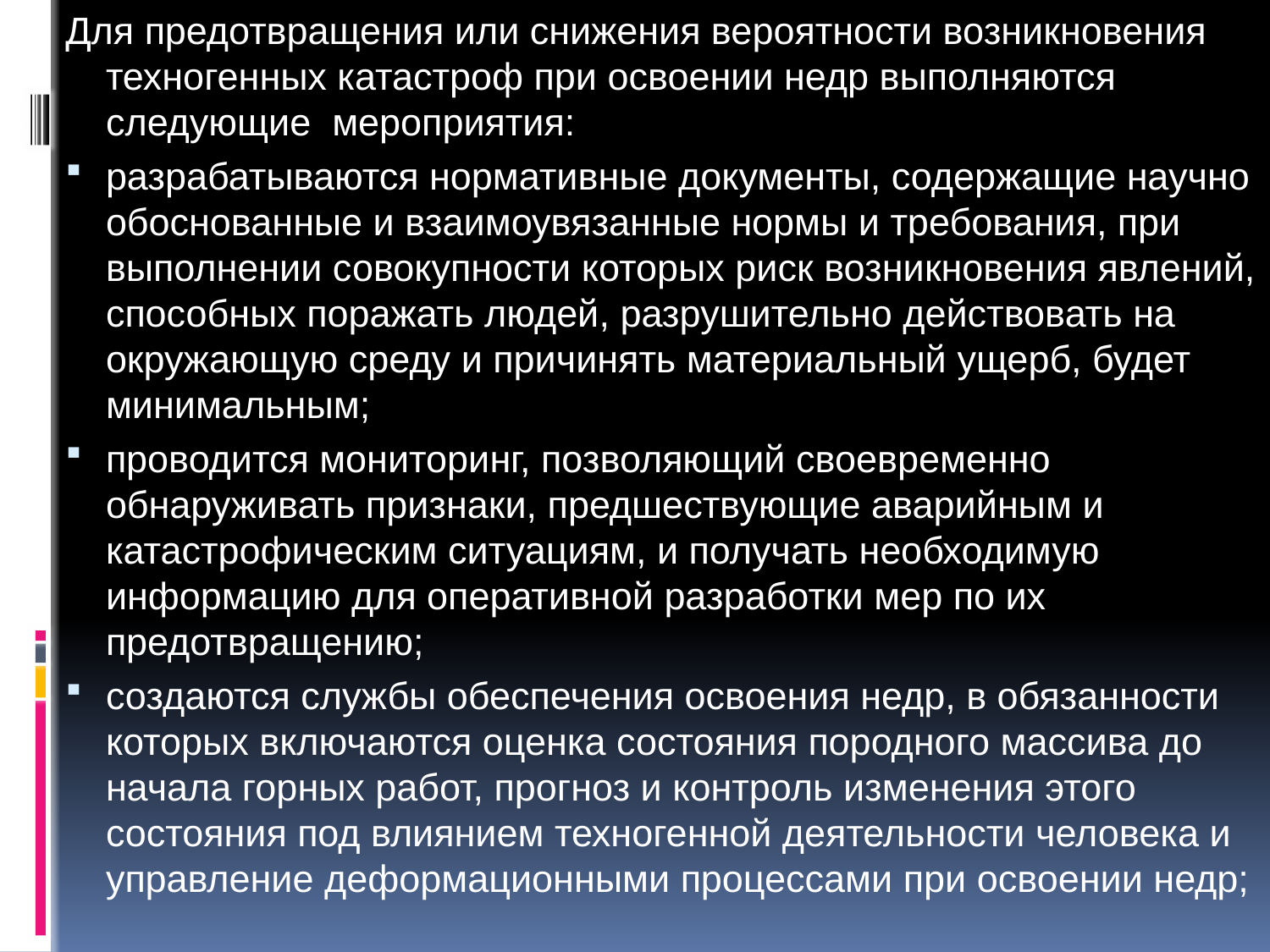

Для предотвращения или снижения вероятности возникновения техногенных катастроф при освоении недр выполняются следующие  мероприятия:
разрабатываются нормативные документы, содержащие научно обоснованные и взаимоувязанные нормы и требования, при выполнении совокупности которых риск возникновения явлений, способных поражать людей, разрушительно действовать на окружающую среду и причинять материальный ущерб, будет минимальным;
проводится мониторинг, позволяющий своевременно обнаруживать признаки, предшествующие аварийным и катастрофическим ситуациям, и получать необходимую информацию для оперативной разработки мер по их предотвращению;
создаются службы обеспечения освоения недр, в обязанности которых включаются оценка состояния породного массива до начала горных работ, прогноз и контроль изменения этого состояния под влиянием техногенной деятельности человека и управление деформационными процессами при освоении недр;